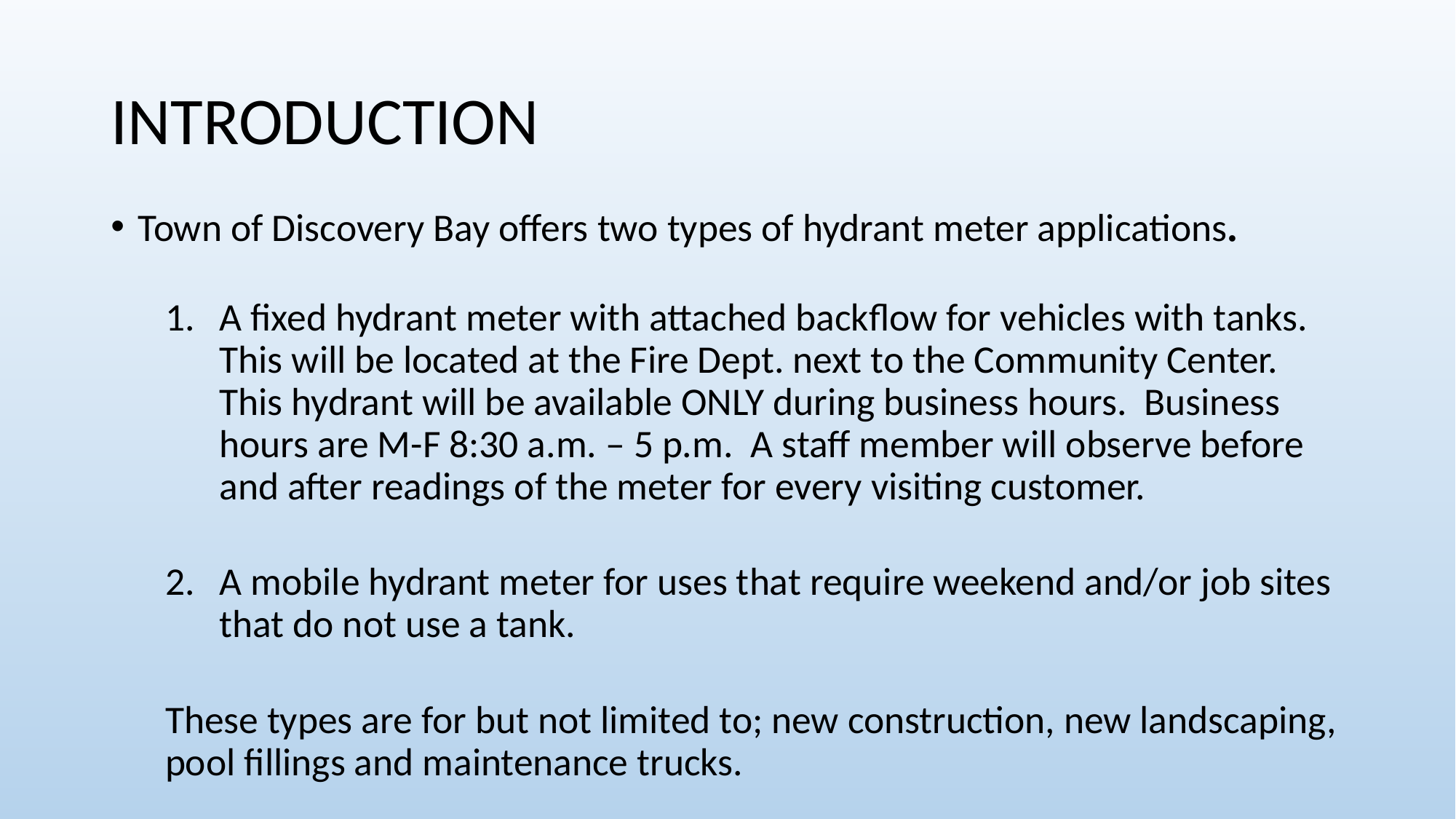

# INTRODUCTION
Town of Discovery Bay offers two types of hydrant meter applications.

A fixed hydrant meter with attached backflow for vehicles with tanks. This will be located at the Fire Dept. next to the Community Center. This hydrant will be available ONLY during business hours.  Business hours are M-F 8:30 a.m. – 5 p.m.  A staff member will observe before and after readings of the meter for every visiting customer.

A mobile hydrant meter for uses that require weekend and/or job sites that do not use a tank.

These types are for but not limited to; new construction, new landscaping, pool fillings and maintenance trucks.